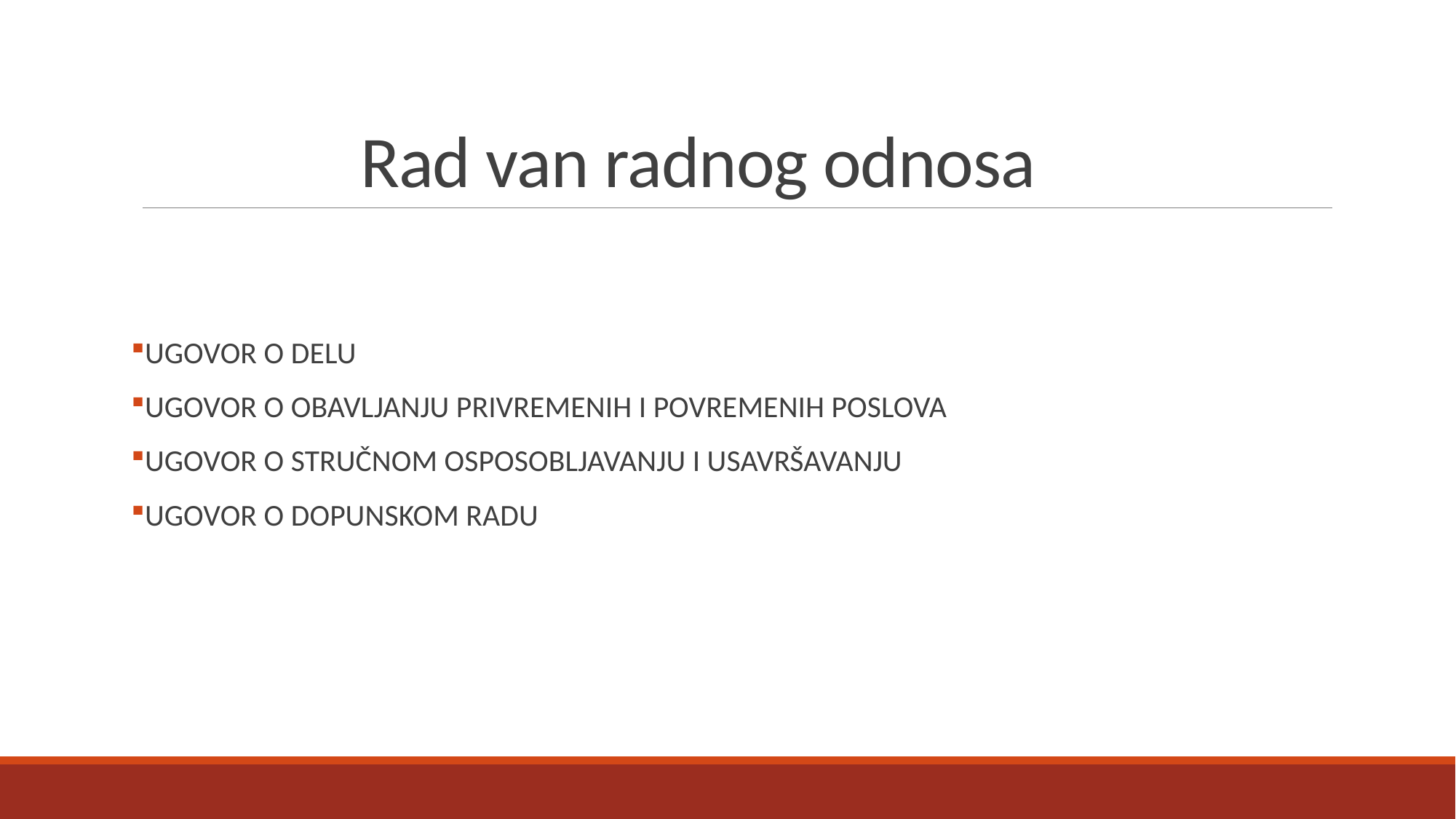

# Rad van radnog odnosa

UGOVOR O DELU
UGOVOR O OBAVLJANJU PRIVREMENIH I POVREMENIH POSLOVA
UGOVOR O STRUČNOM OSPOSOBLJAVANJU I USAVRŠAVANJU
UGOVOR O DOPUNSKOM RADU